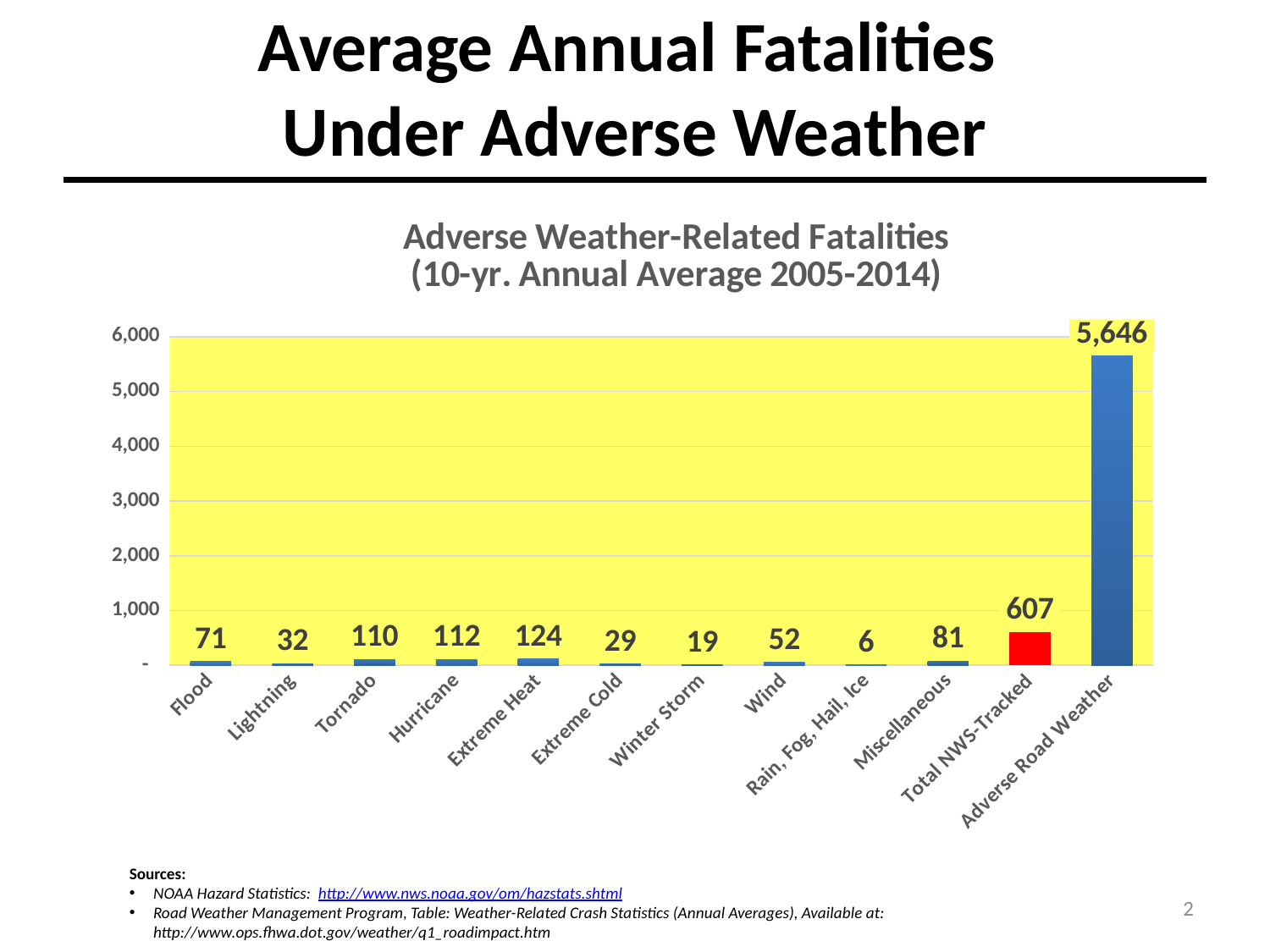

# Average Annual Fatalities Under Adverse Weather

### Chart: Adverse Weather-Related Fatalities
(10-yr. Annual Average 2005-2014)

| Category | 10-yr. Average Annual Fatalities from Adverse Weather |
|---|---|
| Flood | 70.9 |
| Lightning | 32.4 |
| Tornado | 110.4 |
| Hurricane | 112.1 |
| Extreme Heat | 124.3 |
| Extreme Cold | 28.8 |
| Winter Storm | 19.0 |
| Wind | 52.40000000000001 |
| Rain, Fog, Hail, Ice | 5.7 |
| Miscellaneous | 80.8 |
| Total NWS-Tracked | 606.8 |
| Adverse Road Weather | 5646.2 |
Sources:
NOAA Hazard Statistics:  http://www.nws.noaa.gov/om/hazstats.shtml
Road Weather Management Program, Table: Weather-Related Crash Statistics (Annual Averages), Available at: http://www.ops.fhwa.dot.gov/weather/q1_roadimpact.htm
2